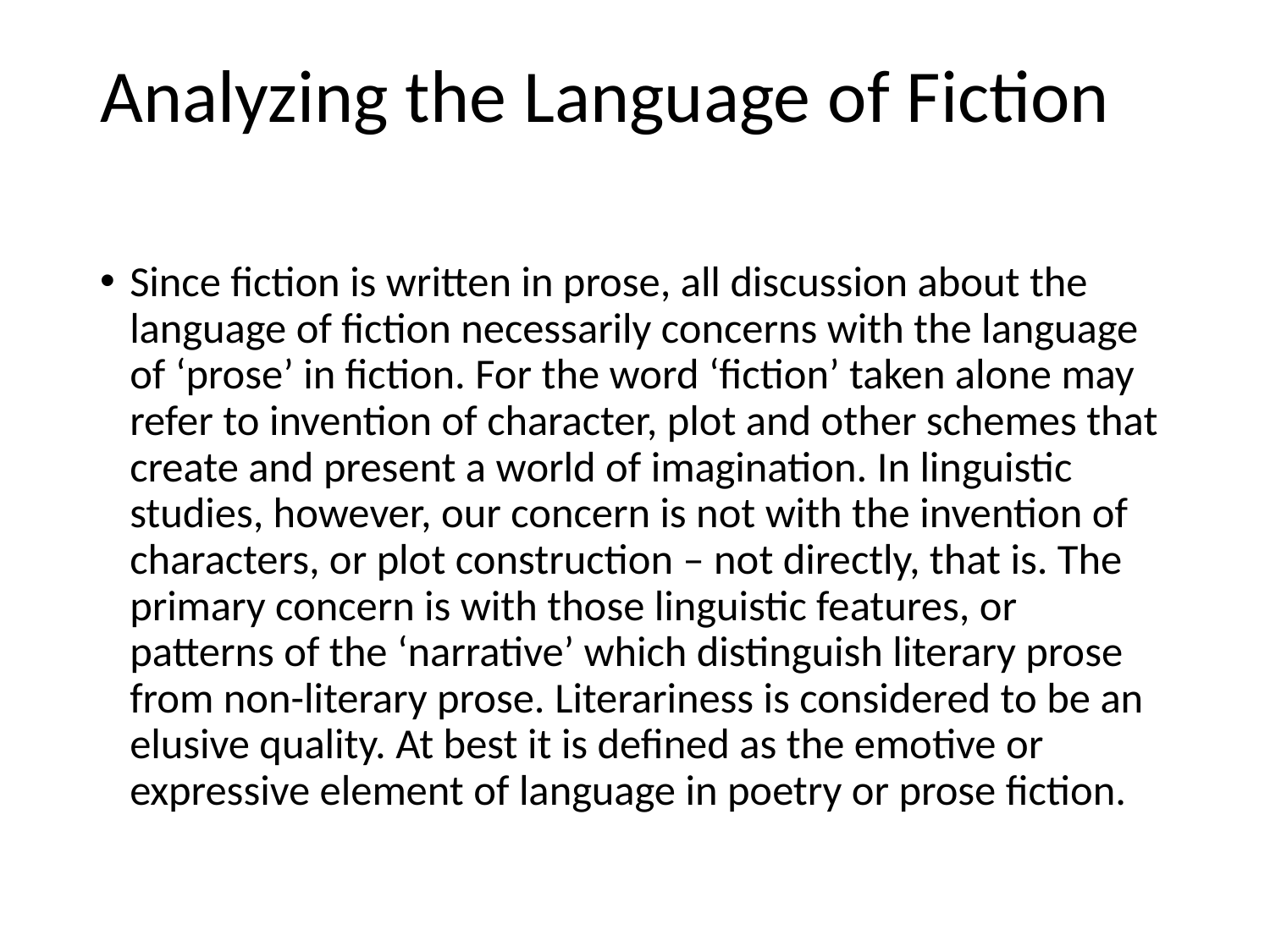

# Analyzing the Language of Fiction
Since fiction is written in prose, all discussion about the language of fiction necessarily concerns with the language of ‘prose’ in fiction. For the word ‘fiction’ taken alone may refer to invention of character, plot and other schemes that create and present a world of imagination. In linguistic studies, however, our concern is not with the invention of characters, or plot construction – not directly, that is. The primary concern is with those linguistic features, or patterns of the ‘narrative’ which distinguish literary prose from non-literary prose. Literariness is considered to be an elusive quality. At best it is defined as the emotive or expressive element of language in poetry or prose fiction.